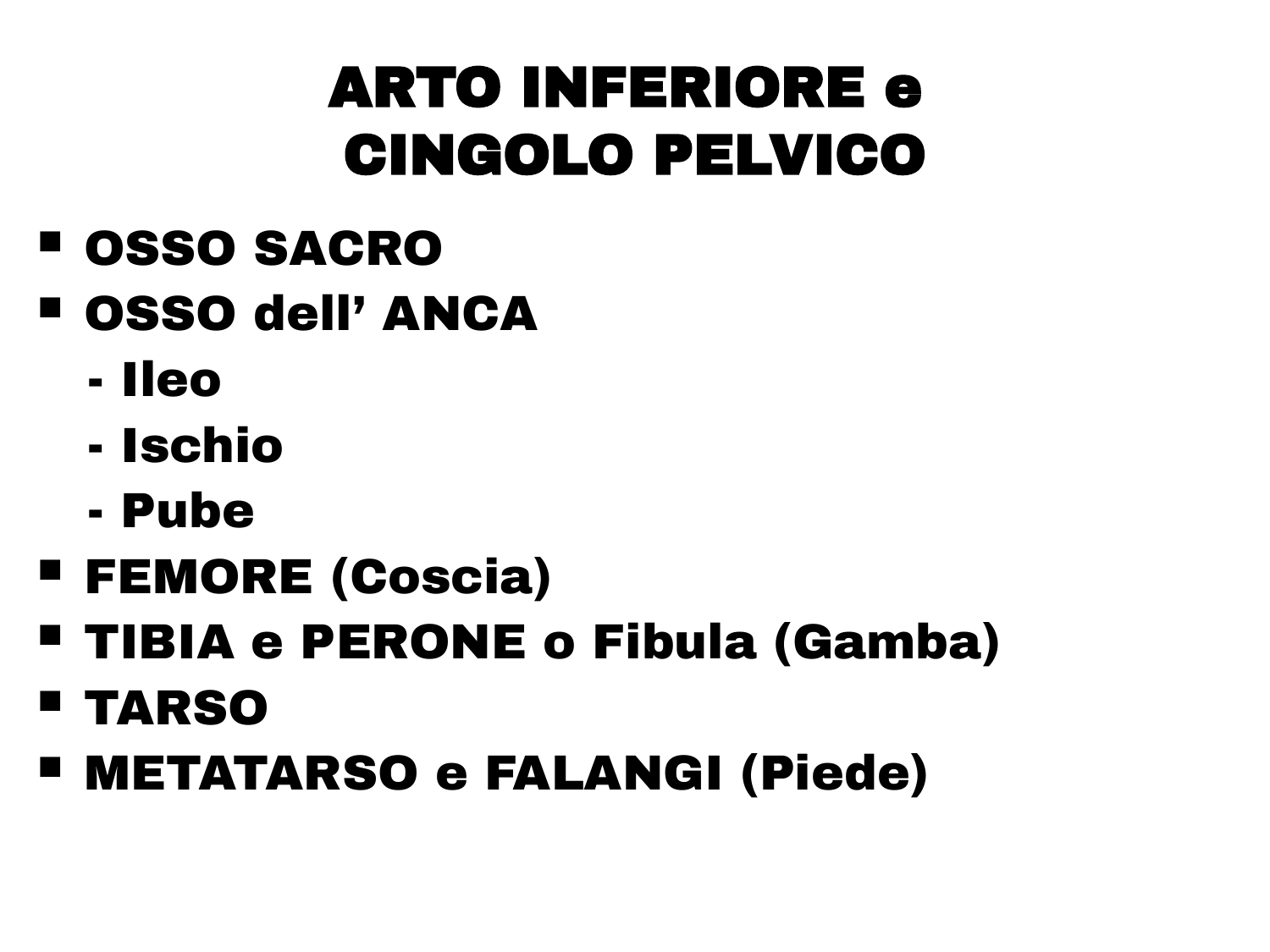

ARTO INFERIORE e
CINGOLO PELVICO
OSSO SACRO
OSSO dell’ ANCA
   - Ileo
   - Ischio
   - Pube
FEMORE (Coscia)
TIBIA e PERONE o Fibula (Gamba)
TARSO
METATARSO e FALANGI (Piede)